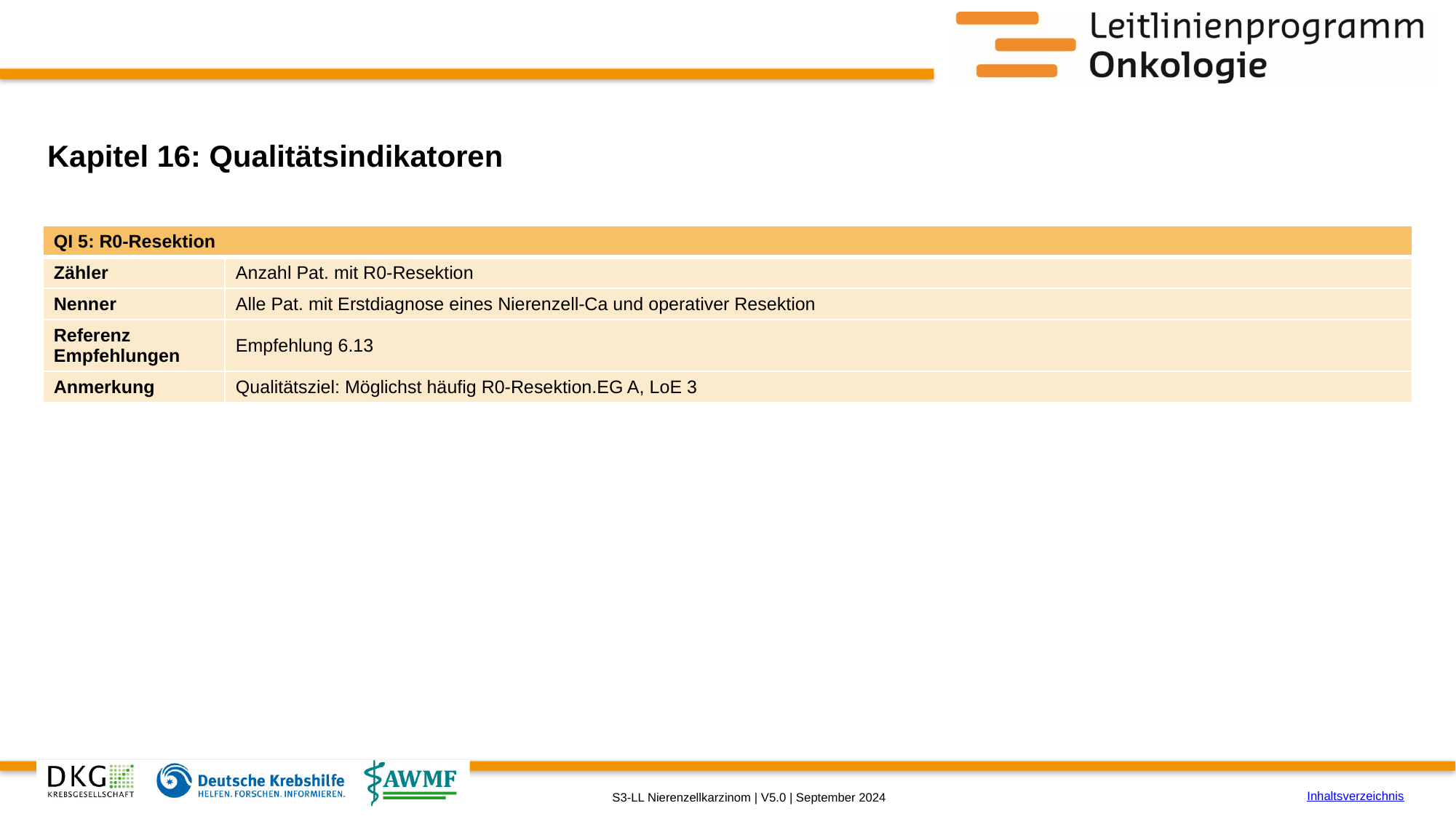

# Kapitel 16: Qualitätsindikatoren
| QI 5: R0-Resektion |  |
| --- | --- |
| Zähler | Anzahl Pat. mit R0-Resektion |
| Nenner | Alle Pat. mit Erstdiagnose eines Nierenzell-Ca und operativer Resektion |
| Referenz Empfehlungen | Empfehlung 6.13 |
| Anmerkung | Qualitätsziel: Möglichst häufig R0-Resektion.EG A, LoE 3 |
Inhaltsverzeichnis
S3-LL Nierenzellkarzinom | V5.0 | September 2024